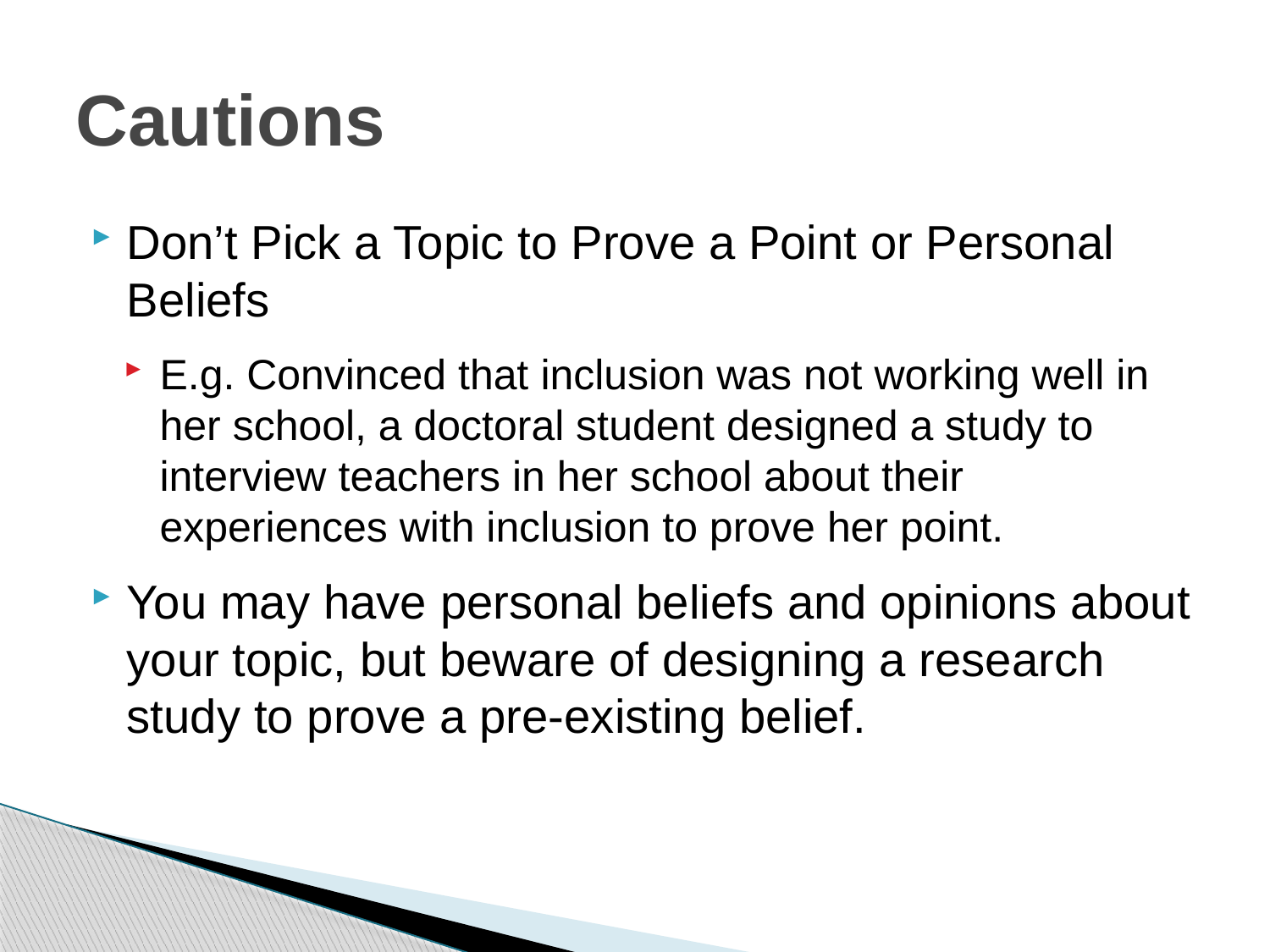

# Cautions
Don’t Pick a Topic to Prove a Point or Personal Beliefs
E.g. Convinced that inclusion was not working well in her school, a doctoral student designed a study to interview teachers in her school about their experiences with inclusion to prove her point.
You may have personal beliefs and opinions about your topic, but beware of designing a research study to prove a pre-existing belief.